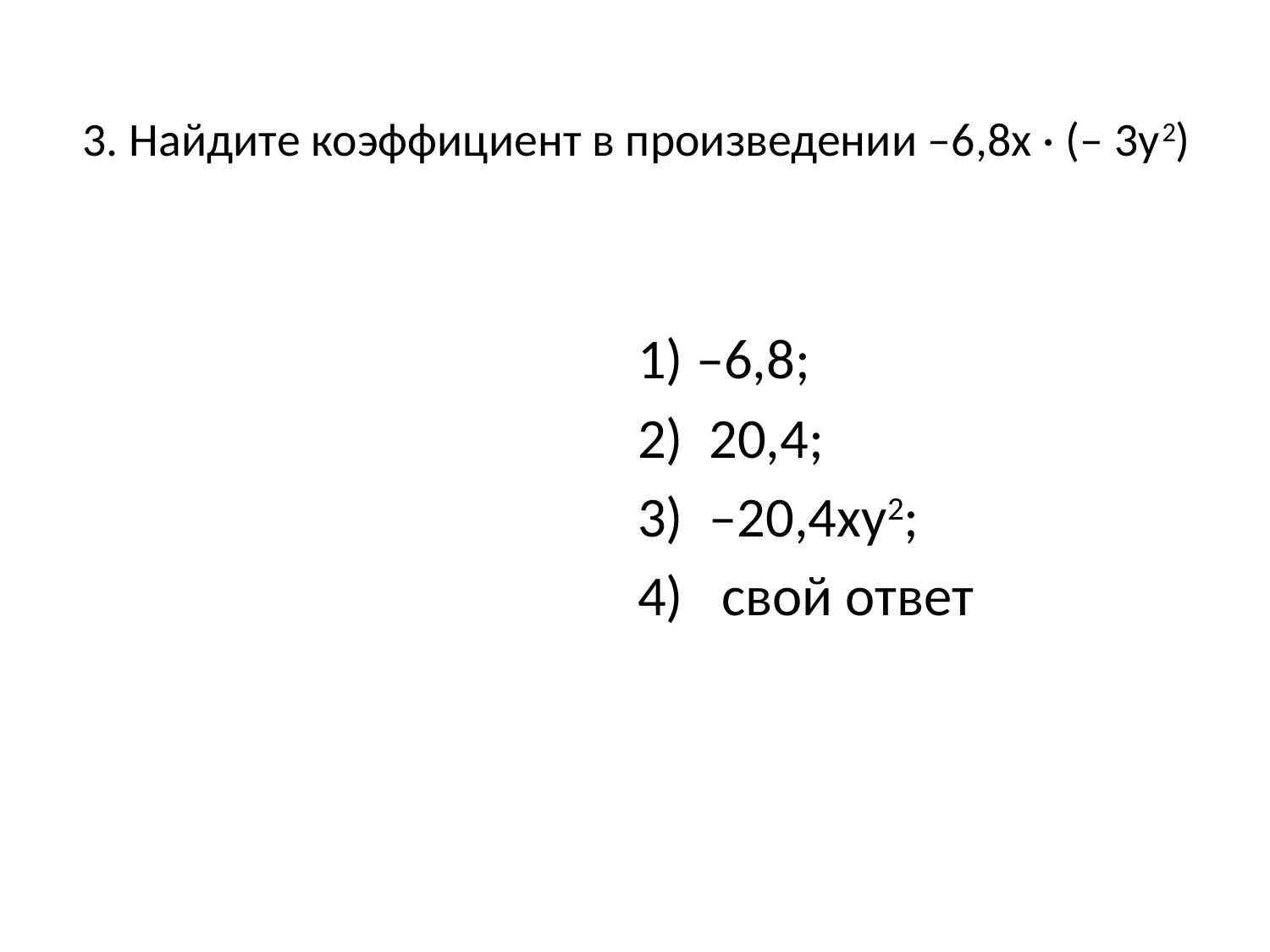

# 3. Найдите коэффициент в произведении –6,8х · (– 3у2)
1) –6,8;
20,4;
–20,4ху2;
 свой ответ